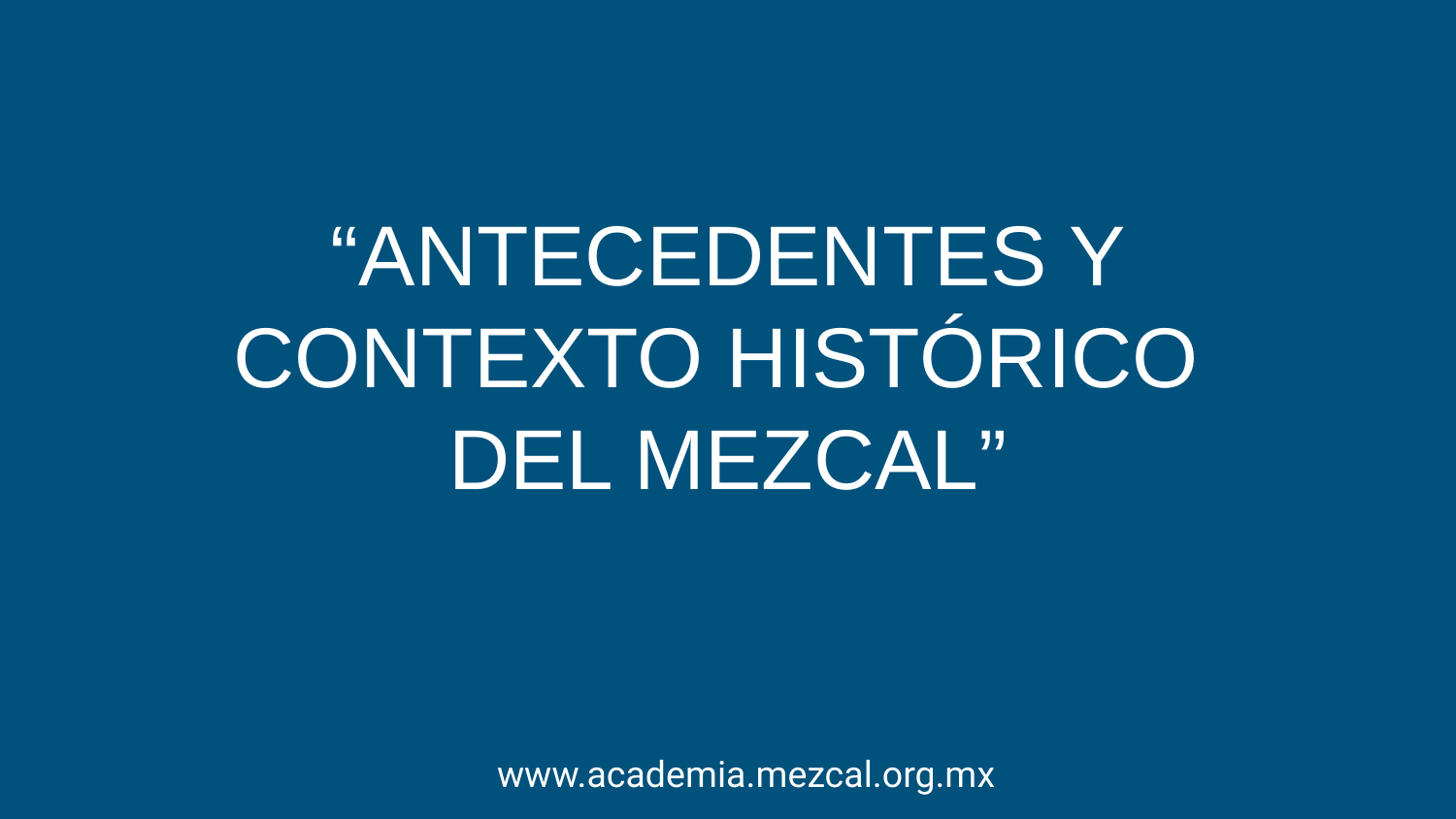

“ANTECEDENTES Y CONTEXTO HISTÓRICO
DEL MEZCAL”
www.academia.mezcal.org.mx